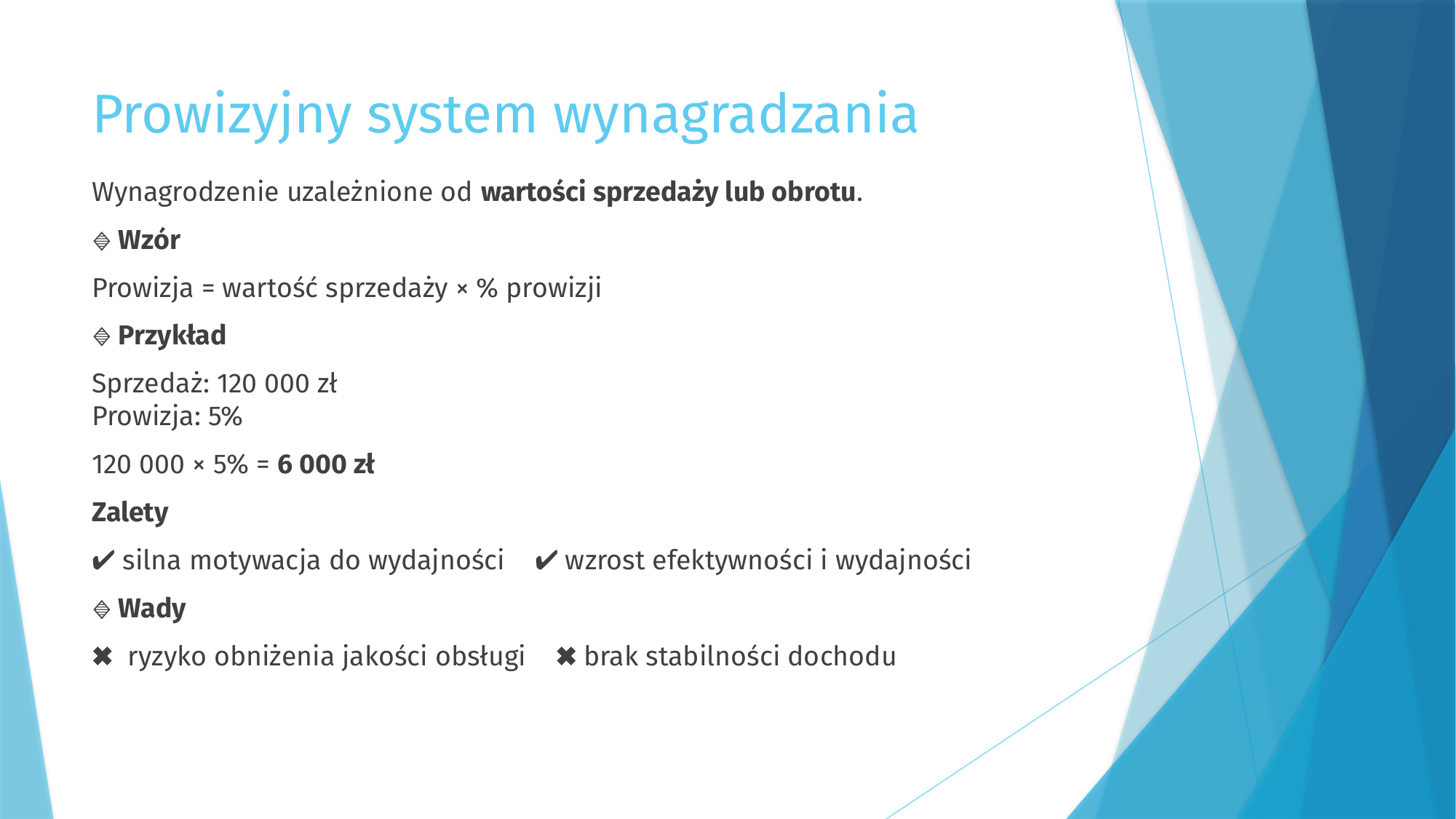

# Prowizyjny system wynagradzania
Wynagrodzenie uzależnione od wartości sprzedaży lub obrotu.
🔹 Wzór
Prowizja = wartość sprzedaży × % prowizji
🔹 Przykład
Sprzedaż: 120 000 zł
Prowizja: 5%
120 000 × 5% = 6 000 zł
Zalety
✔ silna motywacja do wydajności    ✔ wzrost efektywności i wydajności
🔹 Wady
✖  ryzyko obniżenia jakości obsługi    ✖ brak stabilności dochodu